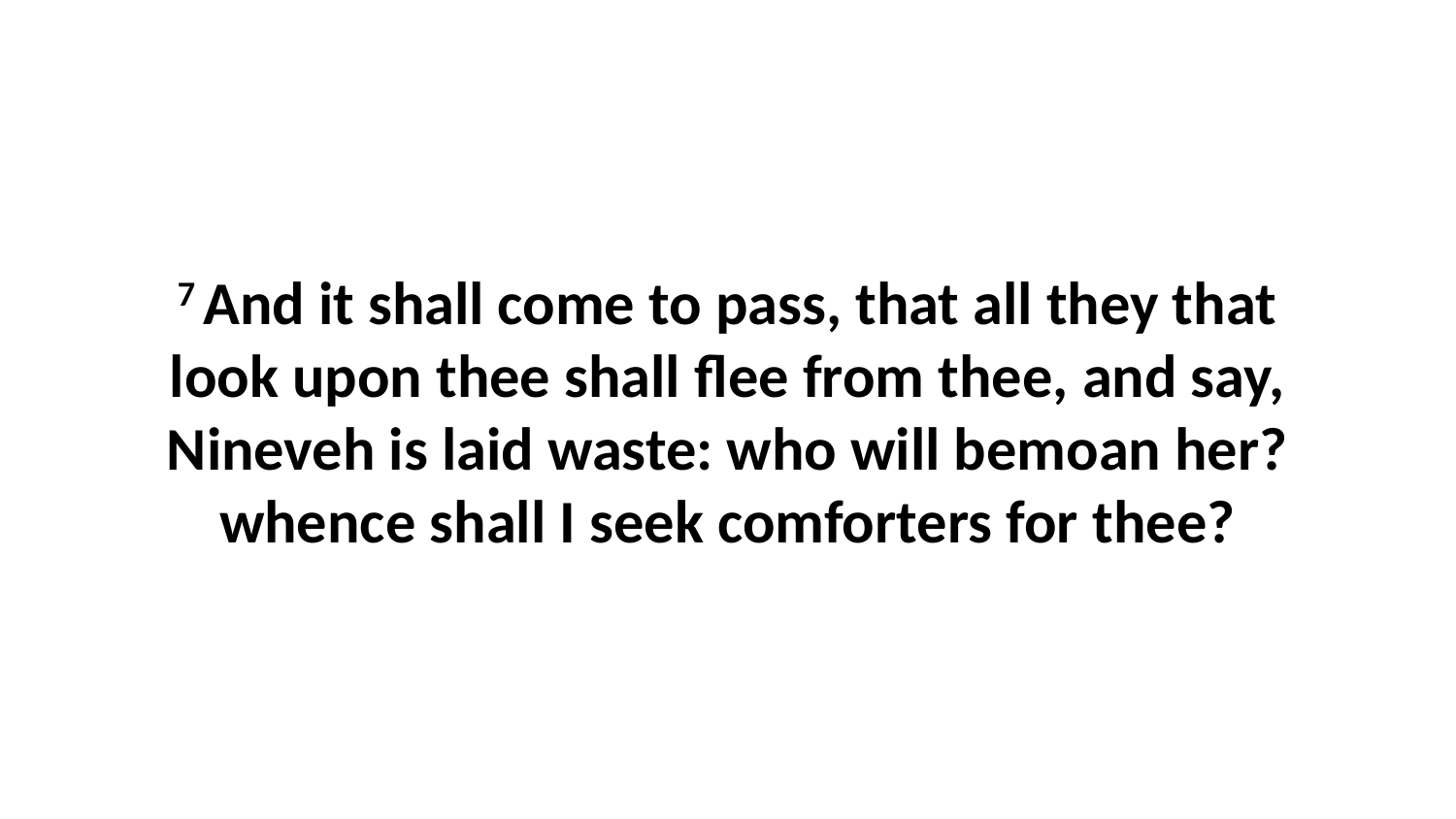

7 And it shall come to pass, that all they that look upon thee shall flee from thee, and say, Nineveh is laid waste: who will bemoan her? whence shall I seek comforters for thee?